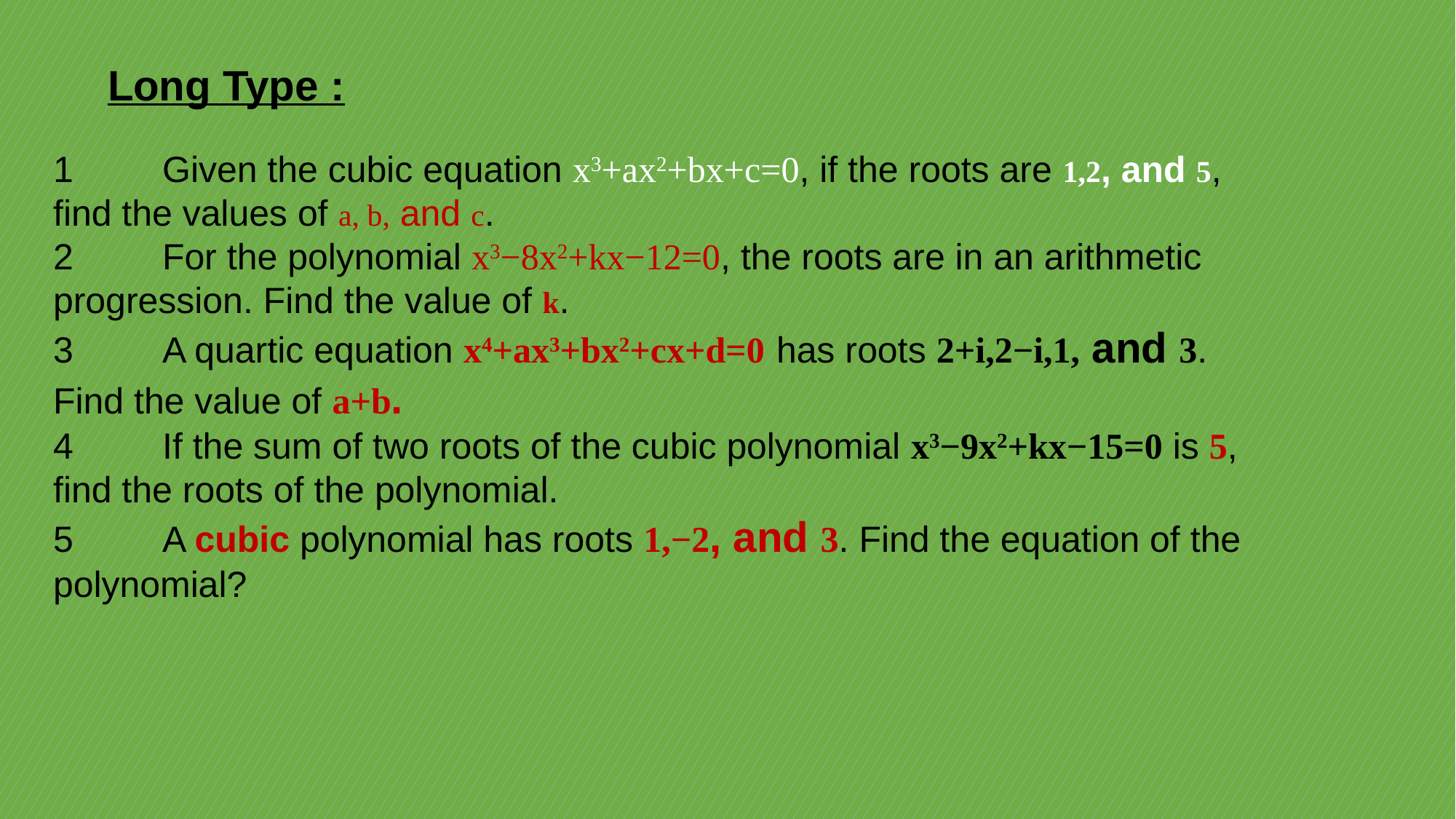

Long Type :

1	Given the cubic equation x3+ax2+bx+c=0, if the roots are 1,2, and 5, find the values of a, b, and c.
2	For the polynomial x3−8x2+kx−12=0, the roots are in an arithmetic progression. Find the value of k.
3	A quartic equation x4+ax3+bx2+cx+d=0 has roots 2+i,2−i,1, and 3. Find the value of a+b.
4	If the sum of two roots of the cubic polynomial x3−9x2+kx−15=0 is 5, find the roots of the polynomial.
5	A cubic polynomial has roots 1,−2, and 3. Find the equation of the polynomial?